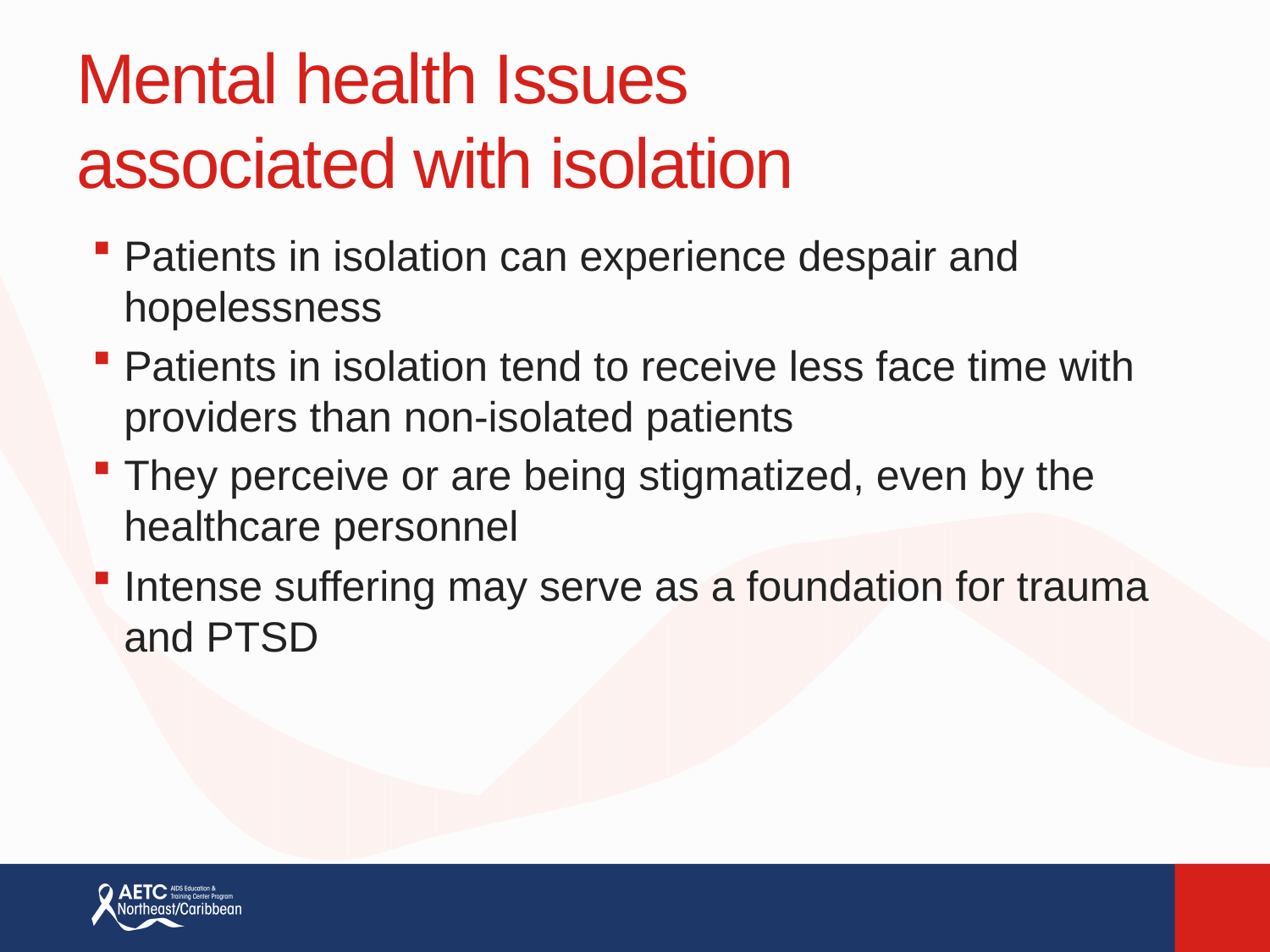

# Mental health Issues associated with isolation
Patients in isolation can experience despair and hopelessness
Patients in isolation tend to receive less face time with providers than non-isolated patients
They perceive or are being stigmatized, even by the healthcare personnel
Intense suffering may serve as a foundation for trauma and PTSD